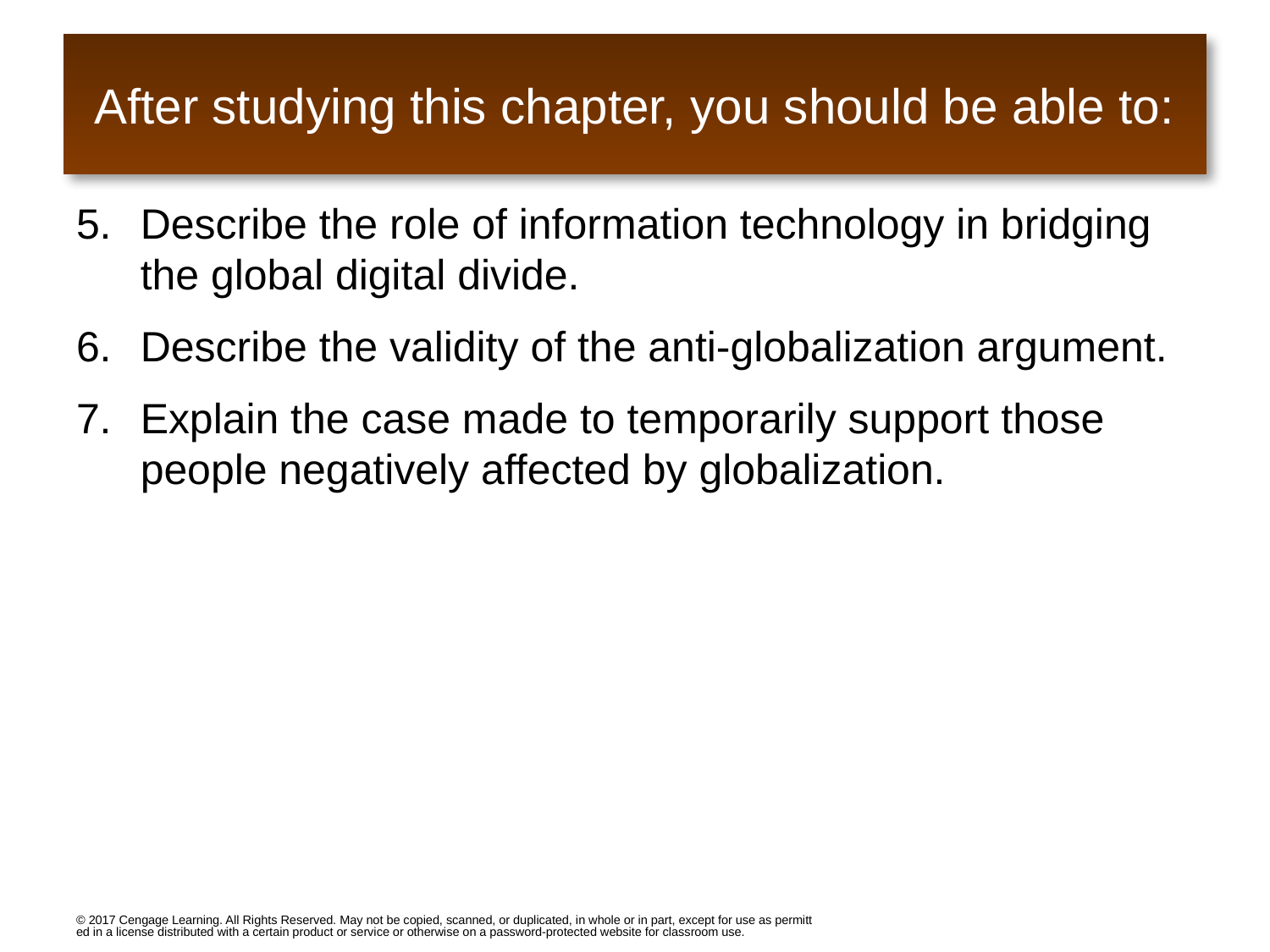

# After studying this chapter, you should be able to:
Describe the role of information technology in bridging the global digital divide.
Describe the validity of the anti-globalization argument.
Explain the case made to temporarily support those people negatively affected by globalization.
© 2017 Cengage Learning. All Rights Reserved. May not be copied, scanned, or duplicated, in whole or in part, except for use as permitted in a license distributed with a certain product or service or otherwise on a password-protected website for classroom use.